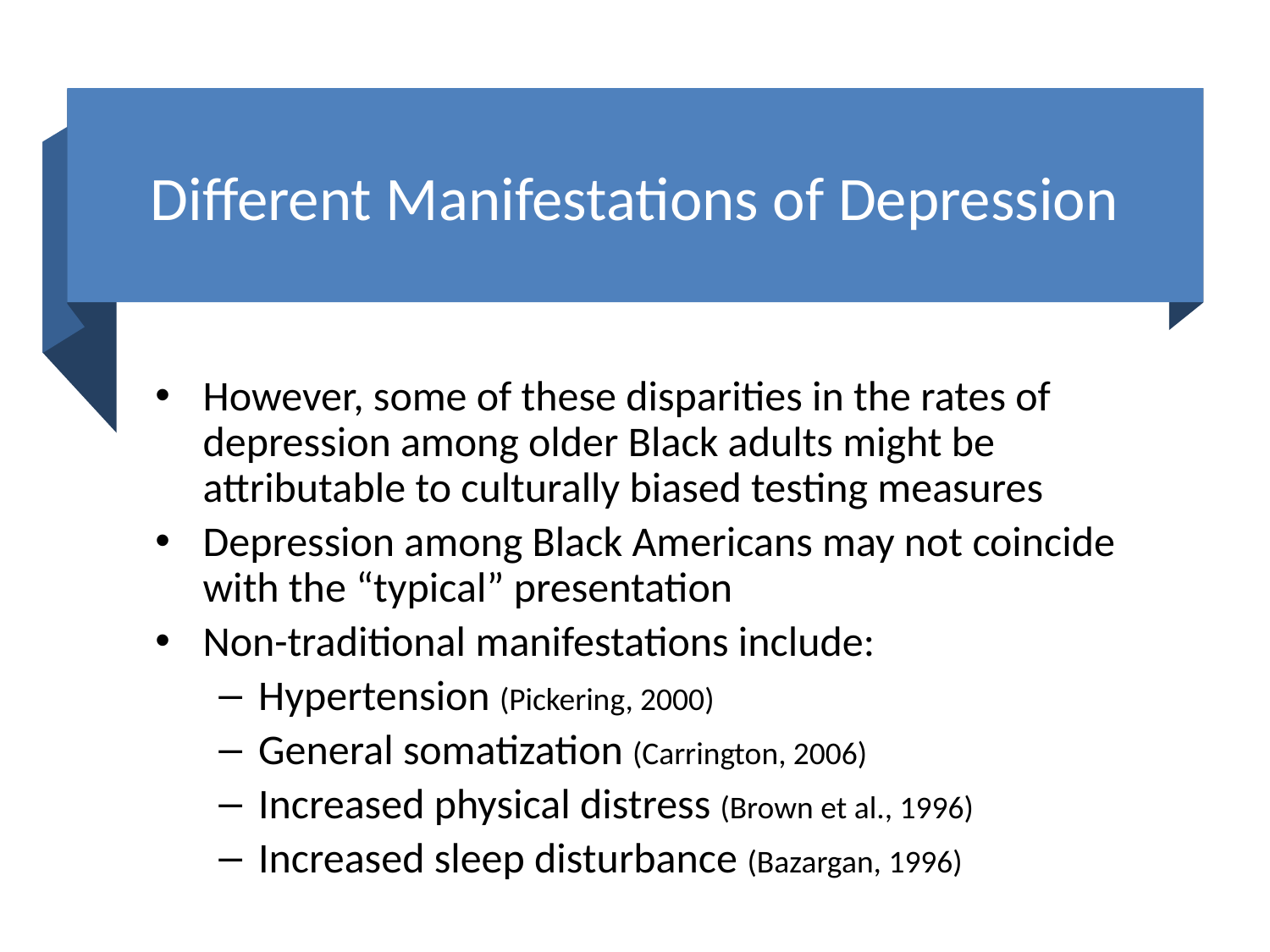

# Different Manifestations of Depression

However, some of these disparities in the rates of depression among older Black adults might be attributable to culturally biased testing measures
Depression among Black Americans may not coincide with the “typical” presentation
Non-traditional manifestations include:
Hypertension (Pickering, 2000)
General somatization (Carrington, 2006)
Increased physical distress (Brown et al., 1996)
Increased sleep disturbance (Bazargan, 1996)